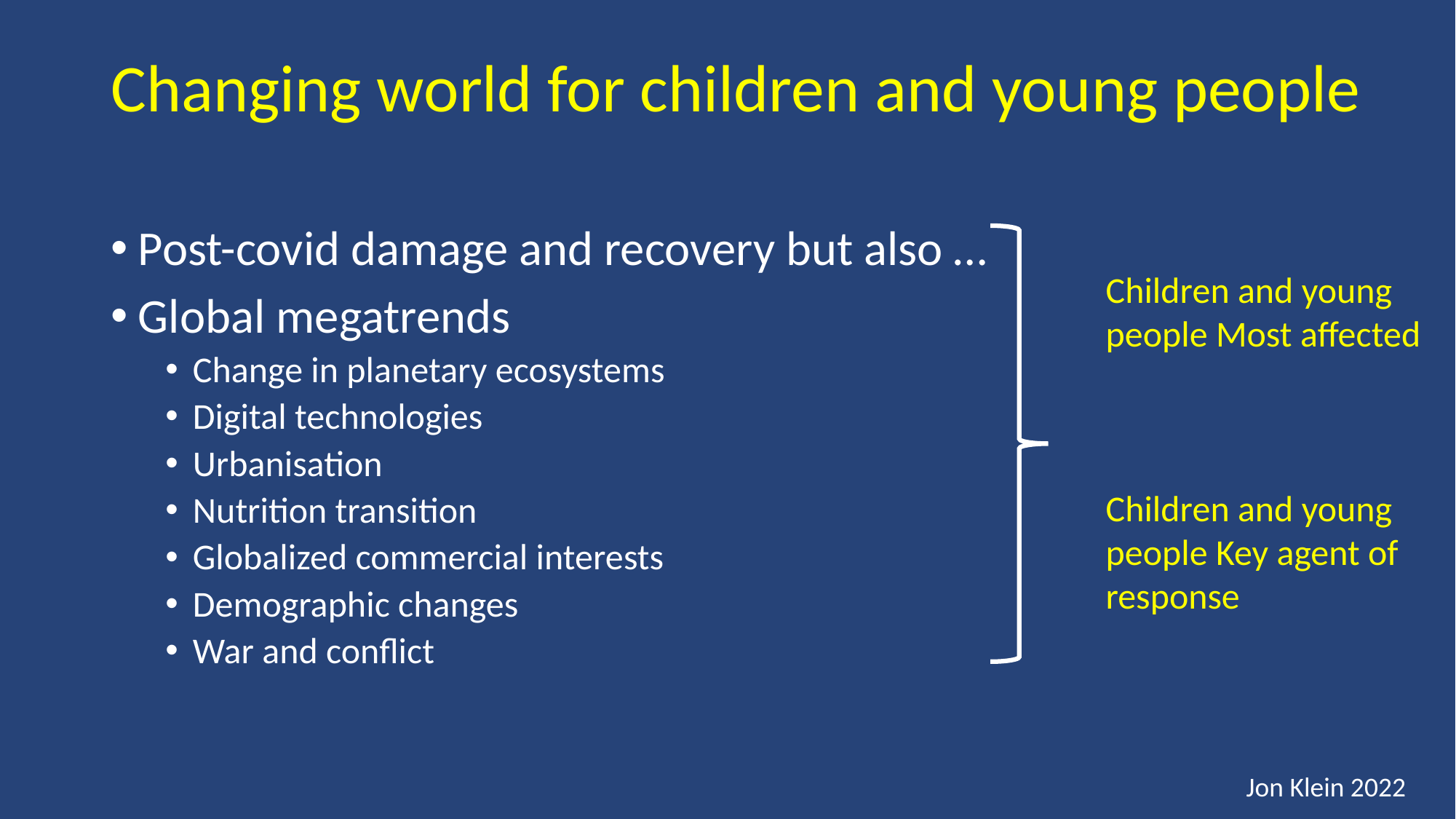

# Changing world for children and young people
Post-covid damage and recovery but also …
Global megatrends
Change in planetary ecosystems
Digital technologies
Urbanisation
Nutrition transition
Globalized commercial interests
Demographic changes
War and conflict

Children and young people Most affected

Children and young people Key agent of response
Jon Klein 2022